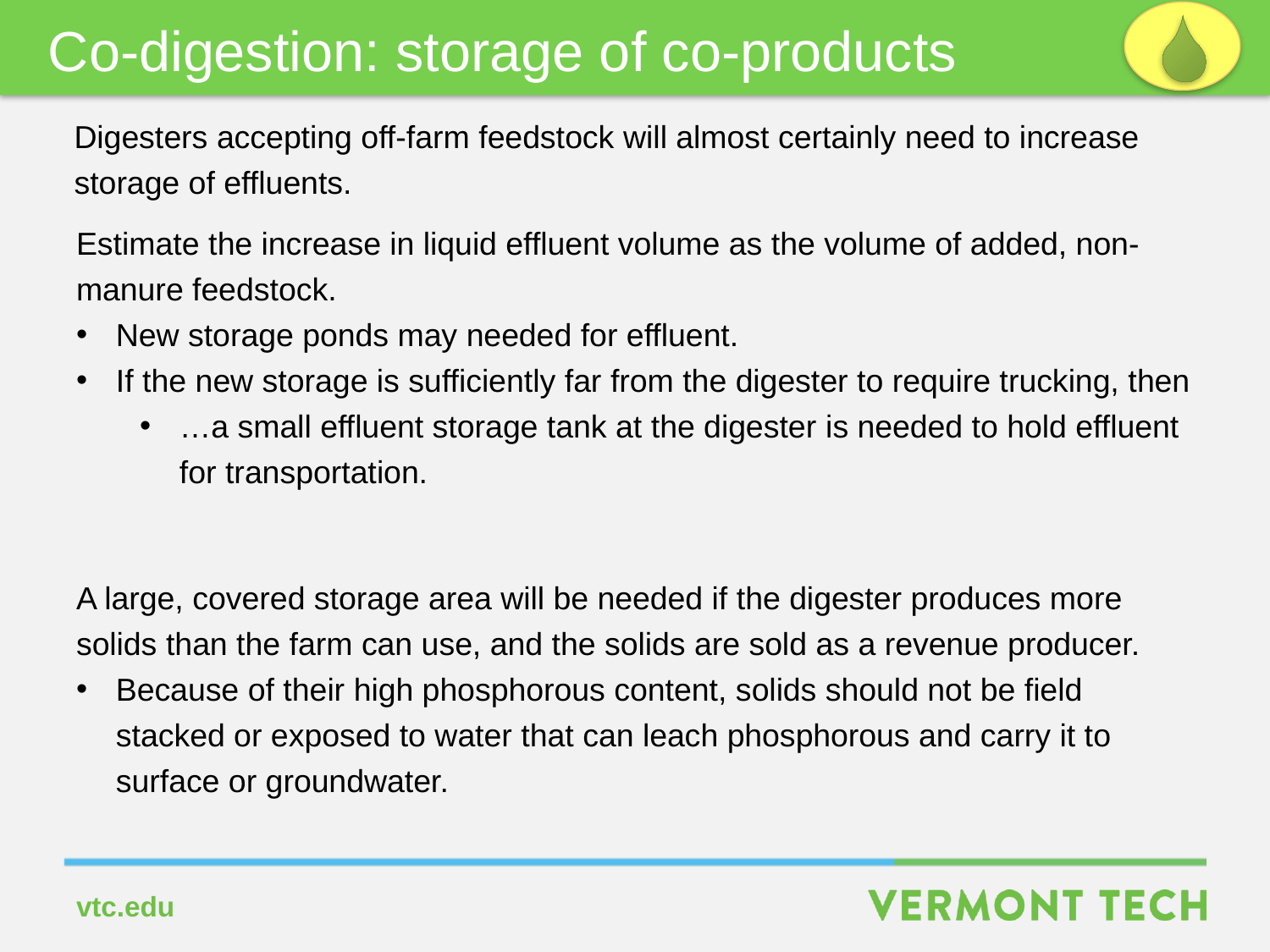

Co-digestion: storage of co-products
Digesters accepting off-farm feedstock will almost certainly need to increase storage of effluents.
Estimate the increase in liquid effluent volume as the volume of added, non-manure feedstock.
New storage ponds may needed for effluent.
If the new storage is sufficiently far from the digester to require trucking, then
…a small effluent storage tank at the digester is needed to hold effluent for transportation.
A large, covered storage area will be needed if the digester produces more solids than the farm can use, and the solids are sold as a revenue producer.
Because of their high phosphorous content, solids should not be field stacked or exposed to water that can leach phosphorous and carry it to surface or groundwater.